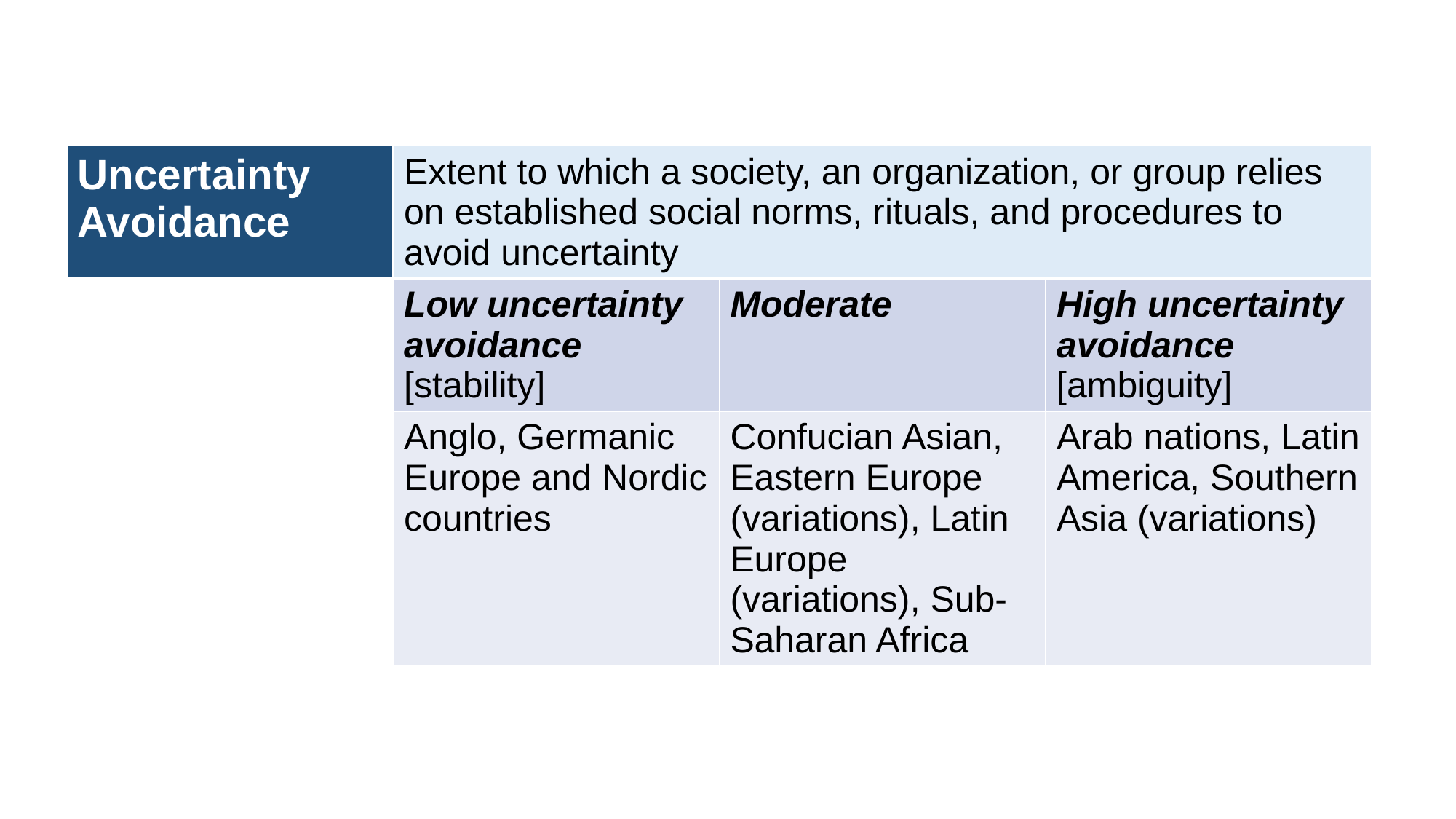

| Uncertainty Avoidance | Extent to which a society, an organization, or group relies on established social norms, rituals, and procedures to avoid uncertainty |  |  |
| --- | --- | --- | --- |
|  | Low uncertainty avoidance [stability] | Moderate | High uncertainty avoidance [ambiguity] |
|  | Anglo, Germanic Europe and Nordic countries | Confucian Asian, Eastern Europe (variations), Latin Europe (variations), Sub-Saharan Africa | Arab nations, Latin America, Southern Asia (variations) |